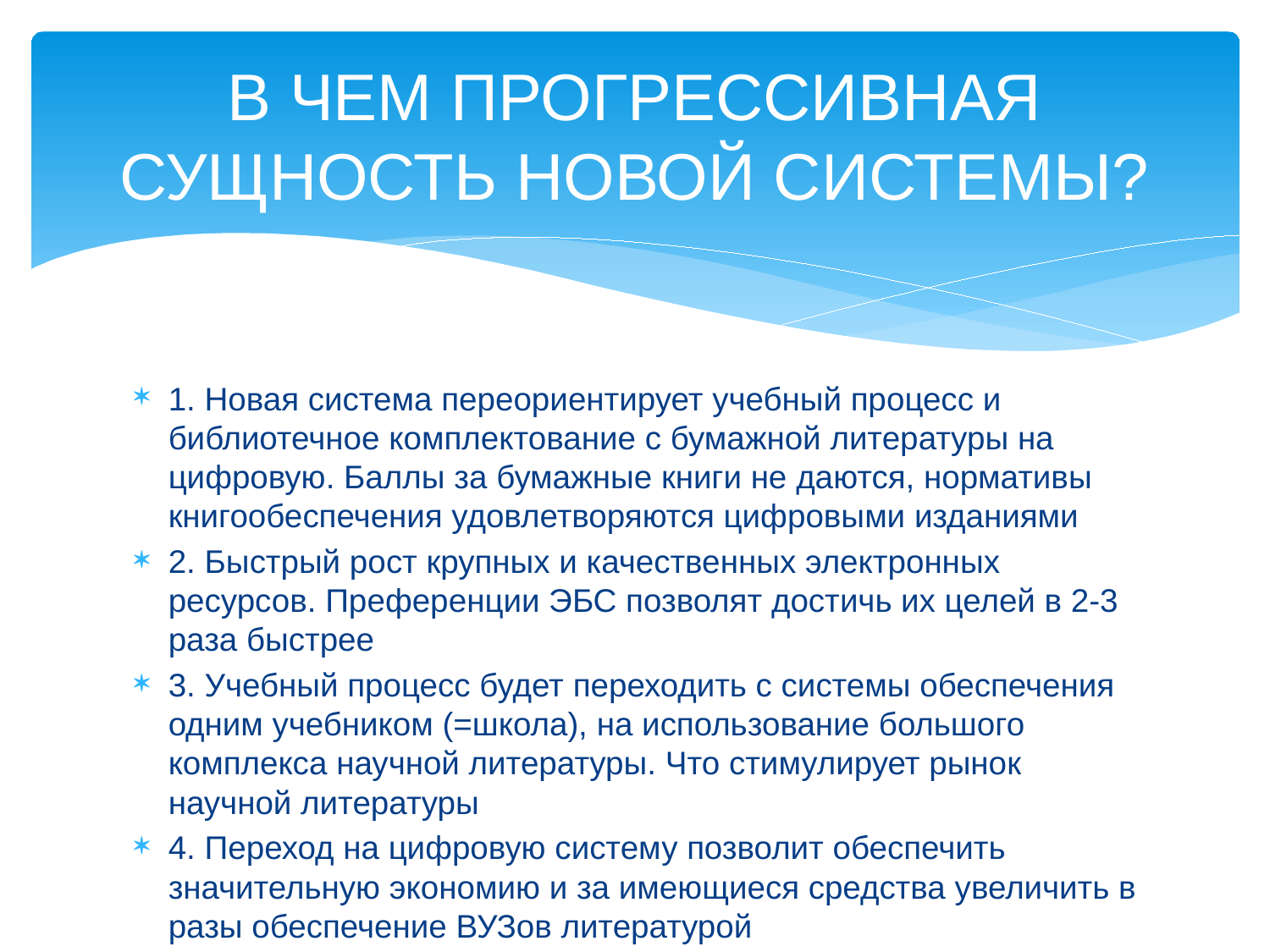

# В ЧЕМ ПРОГРЕССИВНАЯ СУЩНОСТЬ НОВОЙ СИСТЕМЫ?
1. Новая система переориентирует учебный процесс и библиотечное комплектование с бумажной литературы на цифровую. Баллы за бумажные книги не даются, нормативы книгообеспечения удовлетворяются цифровыми изданиями
2. Быстрый рост крупных и качественных электронных ресурсов. Преференции ЭБС позволят достичь их целей в 2-3 раза быстрее
3. Учебный процесс будет переходить с системы обеспечения одним учебником (=школа), на использование большого комплекса научной литературы. Что стимулирует рынок научной литературы
4. Переход на цифровую систему позволит обеспечить значительную экономию и за имеющиеся средства увеличить в разы обеспечение ВУЗов литературой